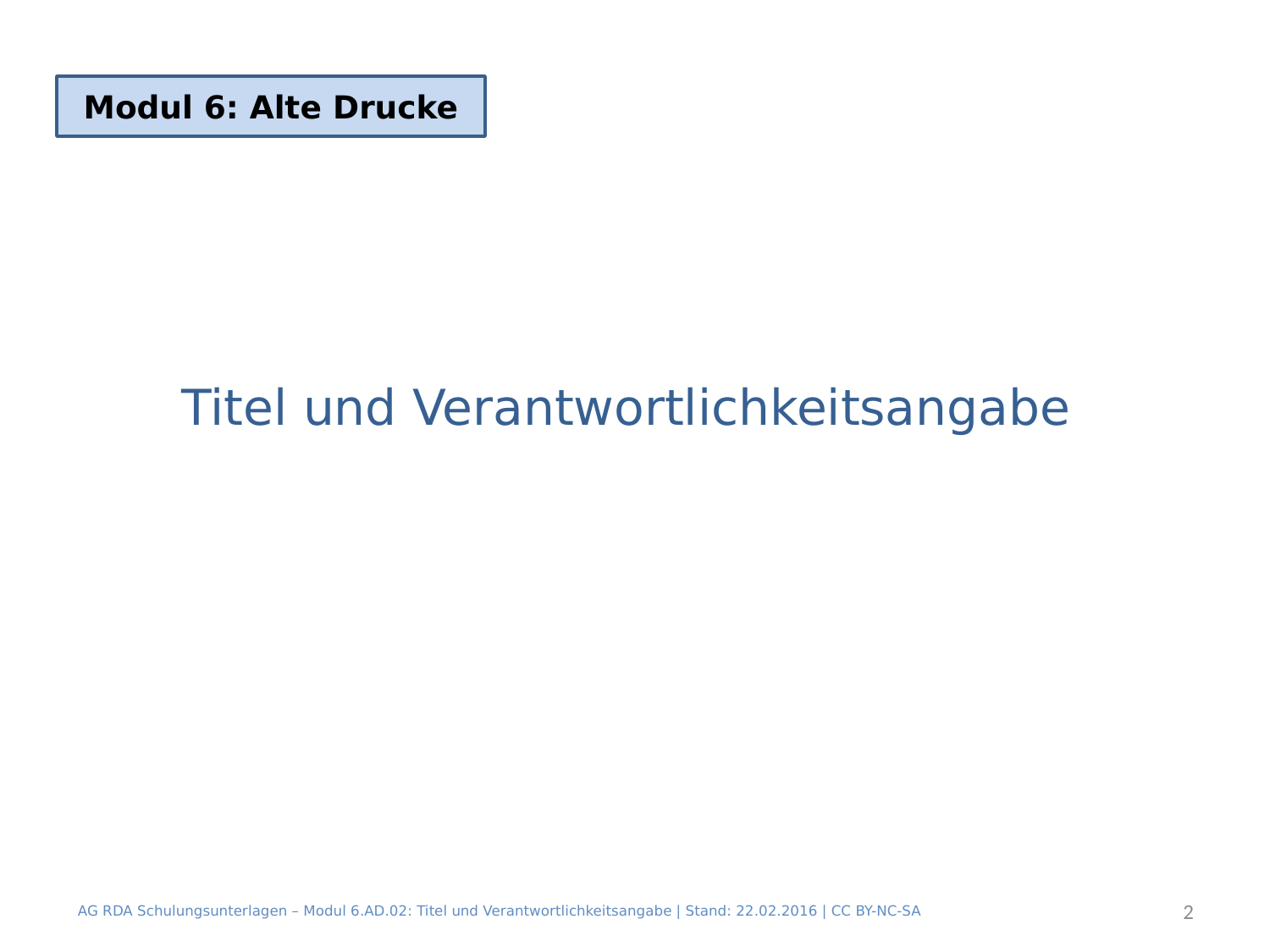

Modul 6: Alte Drucke
# Titel und Verantwortlichkeitsangabe
AG RDA Schulungsunterlagen – Modul 6.AD.02: Titel und Verantwortlichkeitsangabe | Stand: 22.02.2016 | CC BY-NC-SA
2